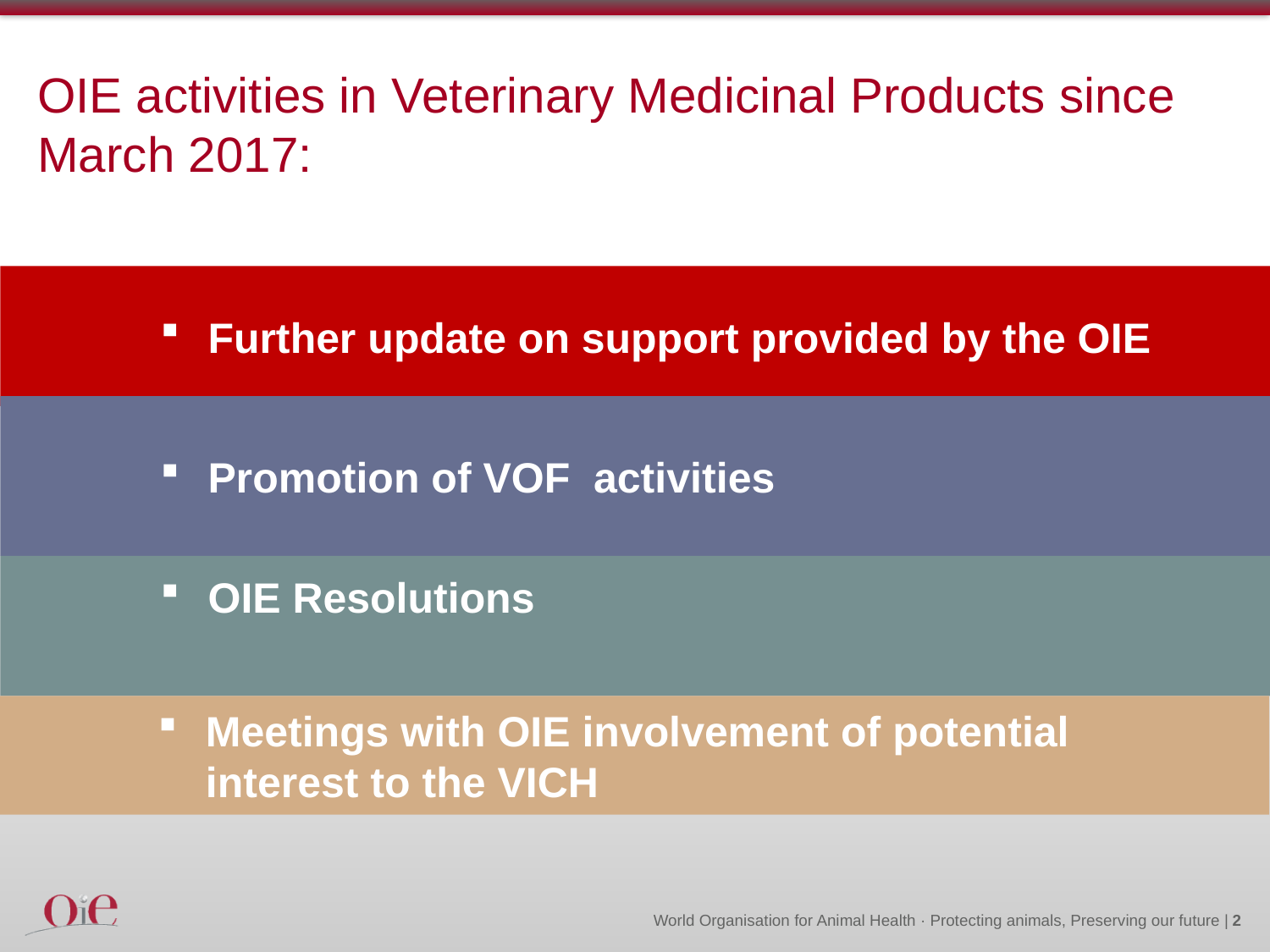

OIE activities in Veterinary Medicinal Products since March 2017:
Further update on support provided by the OIE

Promotion of VOF  activities

OIE Resolutions

Meetings with OIE involvement of potential interest to the VICH